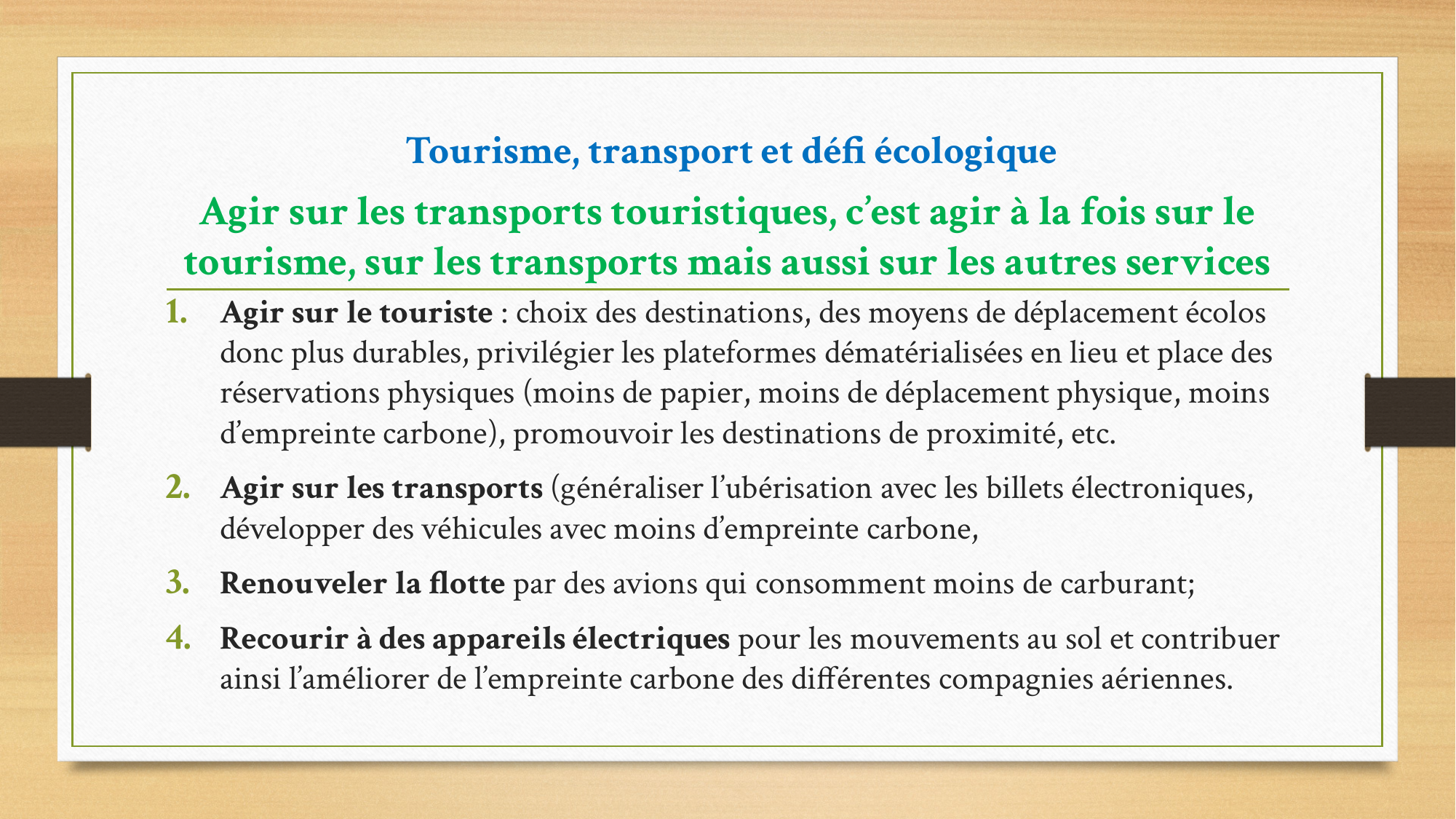

# Tourisme, transport et défi écologique
Agir sur les transports touristiques, c’est agir à la fois sur le tourisme, sur les transports mais aussi sur les autres services
Agir sur le touriste : choix des destinations, des moyens de déplacement écolos donc plus durables, privilégier les plateformes dématérialisées en lieu et place des réservations physiques (moins de papier, moins de déplacement physique, moins d’empreinte carbone), promouvoir les destinations de proximité, etc.
Agir sur les transports (généraliser l’ubérisation avec les billets électroniques, développer des véhicules avec moins d’empreinte carbone,
Renouveler la flotte par des avions qui consomment moins de carburant;
Recourir à des appareils électriques pour les mouvements au sol et contribuer ainsi l’améliorer de l’empreinte carbone des différentes compagnies aériennes.